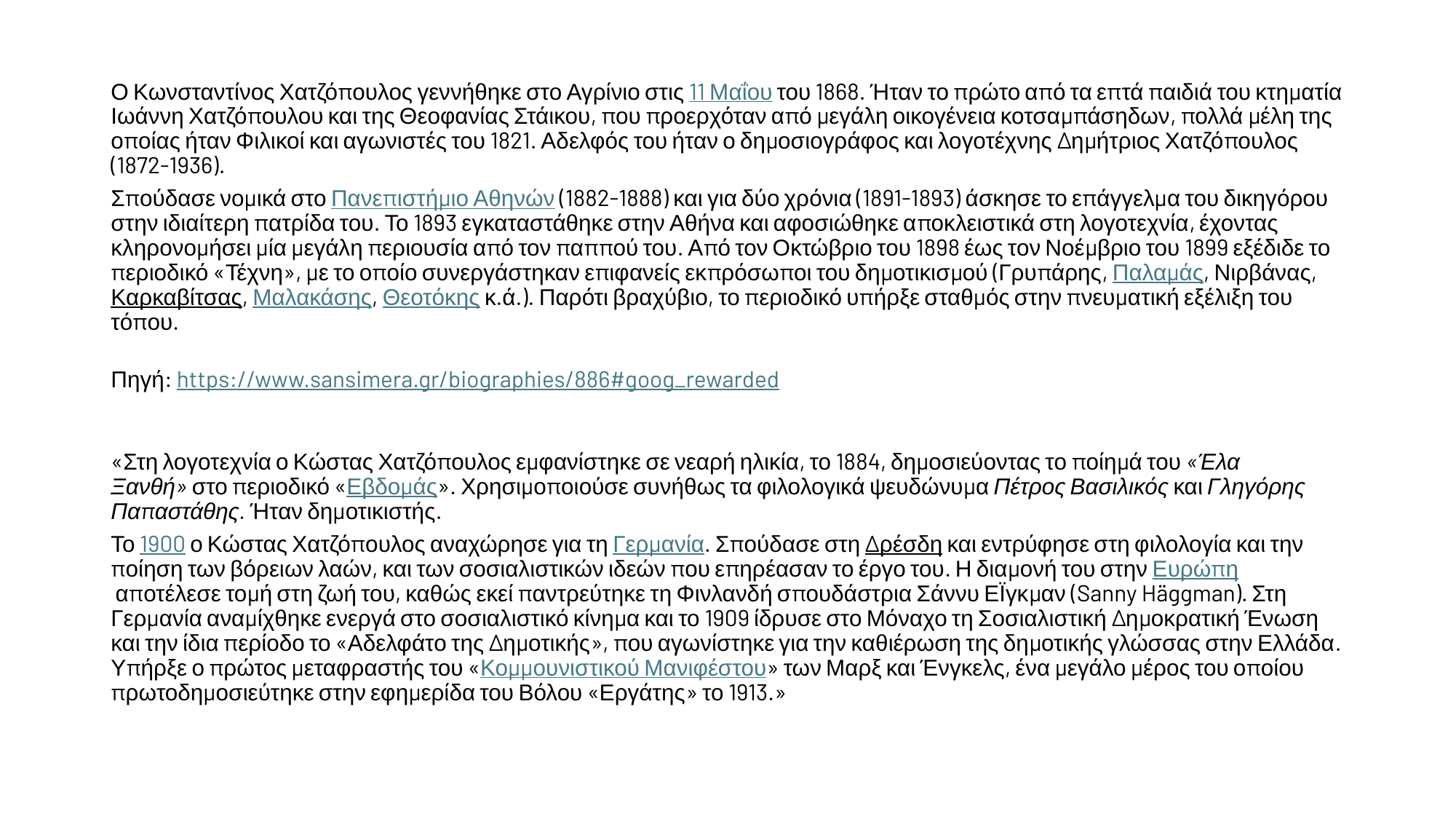

Ο Κωνσταντίνος Χατζόπουλος γεννήθηκε στο Αγρίνιο στις 11 Μαΐου του 1868. Ήταν το πρώτο από τα επτά παιδιά του κτηματία Ιωάννη Χατζόπουλου και της Θεοφανίας Στάικου, που προερχόταν από μεγάλη οικογένεια κοτσαμπάσηδων, πολλά μέλη της οποίας ήταν Φιλικοί και αγωνιστές του 1821. Αδελφός του ήταν ο δημοσιογράφος και λογοτέχνης Δημήτριος Χατζόπουλος (1872-1936).
Σπούδασε νομικά στο Πανεπιστήμιο Αθηνών (1882-1888) και για δύο χρόνια (1891-1893) άσκησε το επάγγελμα του δικηγόρου στην ιδιαίτερη πατρίδα του. Το 1893 εγκαταστάθηκε στην Αθήνα και αφοσιώθηκε αποκλειστικά στη λογοτεχνία, έχοντας κληρονομήσει μία μεγάλη περιουσία από τον παππού του. Από τον Οκτώβριο του 1898 έως τον Νοέμβριο του 1899 εξέδιδε το περιοδικό «Τέχνη», με το οποίο συνεργάστηκαν επιφανείς εκπρόσωποι του δημοτικισμού (Γρυπάρης, Παλαμάς, Νιρβάνας, Καρκαβίτσας, Μαλακάσης, Θεοτόκης κ.ά.). Παρότι βραχύβιο, το περιοδικό υπήρξε σταθμός στην πνευματική εξέλιξη του τόπου.
Πηγή: https://www.sansimera.gr/biographies/886#goog_rewarded
«Στη λογοτεχνία ο Κώστας Χατζόπουλος εμφανίστηκε σε νεαρή ηλικία, το 1884, δημοσιεύοντας το ποίημά του «Έλα Ξανθή» στο περιοδικό «Εβδομάς». Χρησιμοποιούσε συνήθως τα φιλολογικά ψευδώνυμα Πέτρος Βασιλικός και Γληγόρης Παπαστάθης. Ήταν δημοτικιστής.
Το 1900 ο Κώστας Χατζόπουλος αναχώρησε για τη Γερμανία. Σπούδασε στη Δρέσδη και εντρύφησε στη φιλολογία και την ποίηση των βόρειων λαών, και των σοσιαλιστικών ιδεών που επηρέασαν το έργο του. Η διαμονή του στην Ευρώπη αποτέλεσε τομή στη ζωή του, καθώς εκεί παντρεύτηκε τη Φινλανδή σπουδάστρια Σάννυ ΕΪγκμαν (Sanny Häggman). Στη Γερμανία αναμίχθηκε ενεργά στο σοσιαλιστικό κίνημα και το 1909 ίδρυσε στο Μόναχο τη Σοσιαλιστική Δημοκρατική Ένωση και την ίδια περίοδο το «Αδελφάτο της Δημοτικής», που αγωνίστηκε για την καθιέρωση της δημοτικής γλώσσας στην Ελλάδα. Υπήρξε ο πρώτος μεταφραστής του «Κομμουνιστικού Μανιφέστου» των Μαρξ και Ένγκελς, ένα μεγάλο μέρος του οποίου πρωτοδημοσιεύτηκε στην εφημερίδα του Βόλου «Εργάτης» το 1913.»